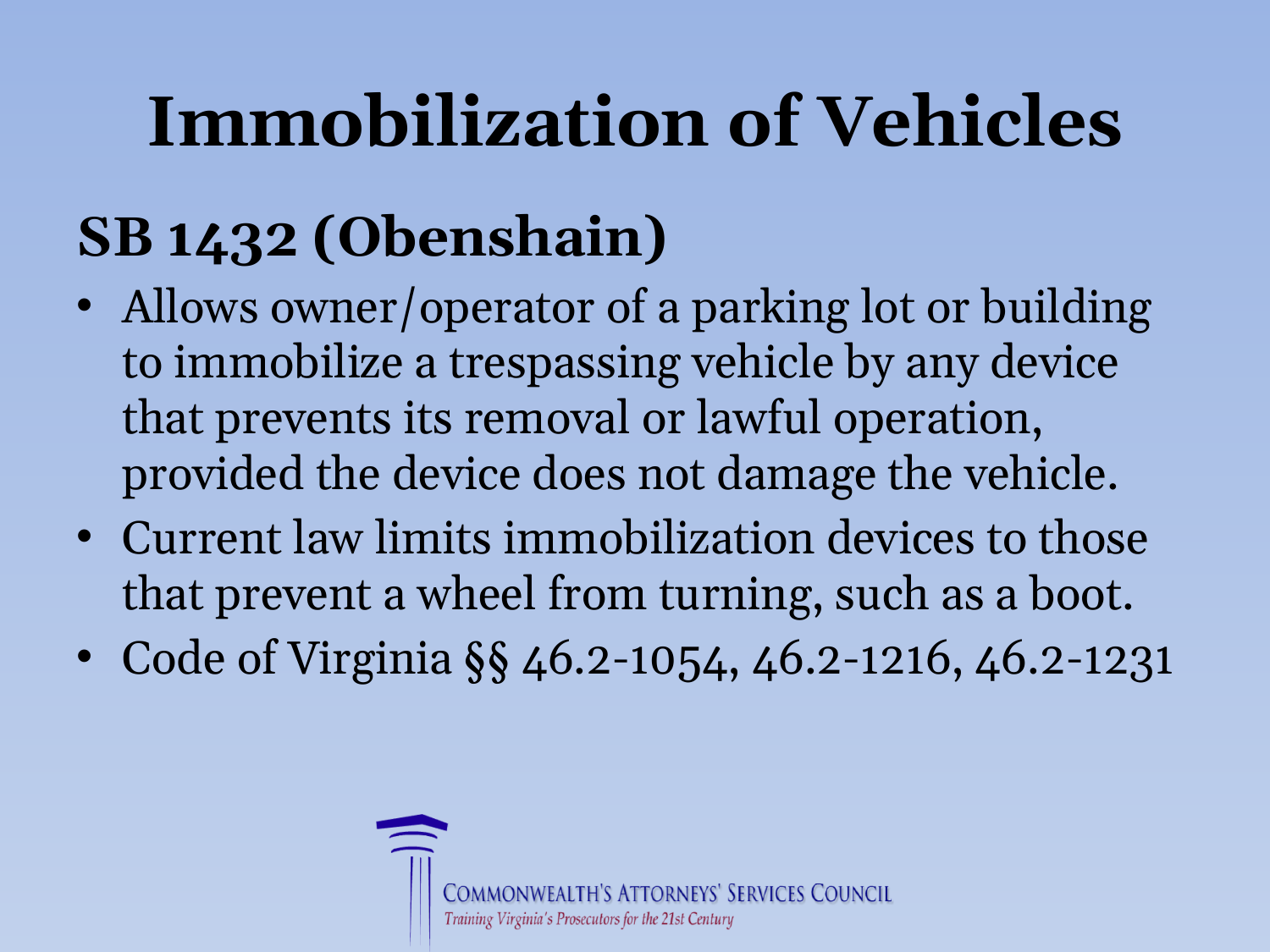

# Immobilization of Vehicles
SB 1432 (Obenshain)
Allows owner/operator of a parking lot or building to immobilize a trespassing vehicle by any device that prevents its removal or lawful operation, provided the device does not damage the vehicle.
Current law limits immobilization devices to those that prevent a wheel from turning, such as a boot.
Code of Virginia §§ 46.2-1054, 46.2-1216, 46.2-1231